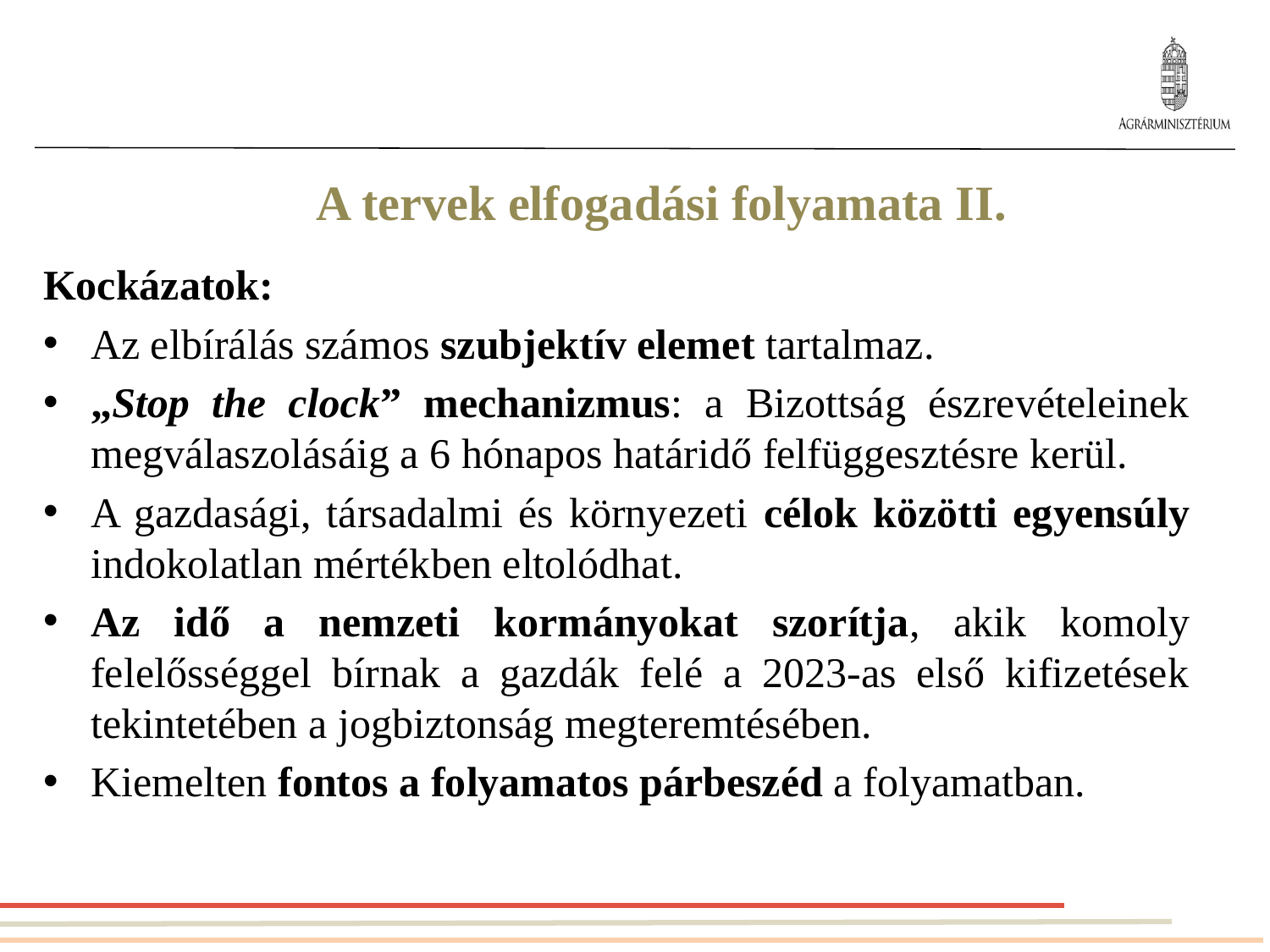

# A tervek elfogadási folyamata II.
Kockázatok:
Az elbírálás számos szubjektív elemet tartalmaz.
„Stop the clock” mechanizmus: a Bizottság észrevételeinek megválaszolásáig a 6 hónapos határidő felfüggesztésre kerül.
A gazdasági, társadalmi és környezeti célok közötti egyensúly indokolatlan mértékben eltolódhat.
Az idő a nemzeti kormányokat szorítja, akik komoly felelősséggel bírnak a gazdák felé a 2023-as első kifizetések tekintetében a jogbiztonság megteremtésében.
Kiemelten fontos a folyamatos párbeszéd a folyamatban.